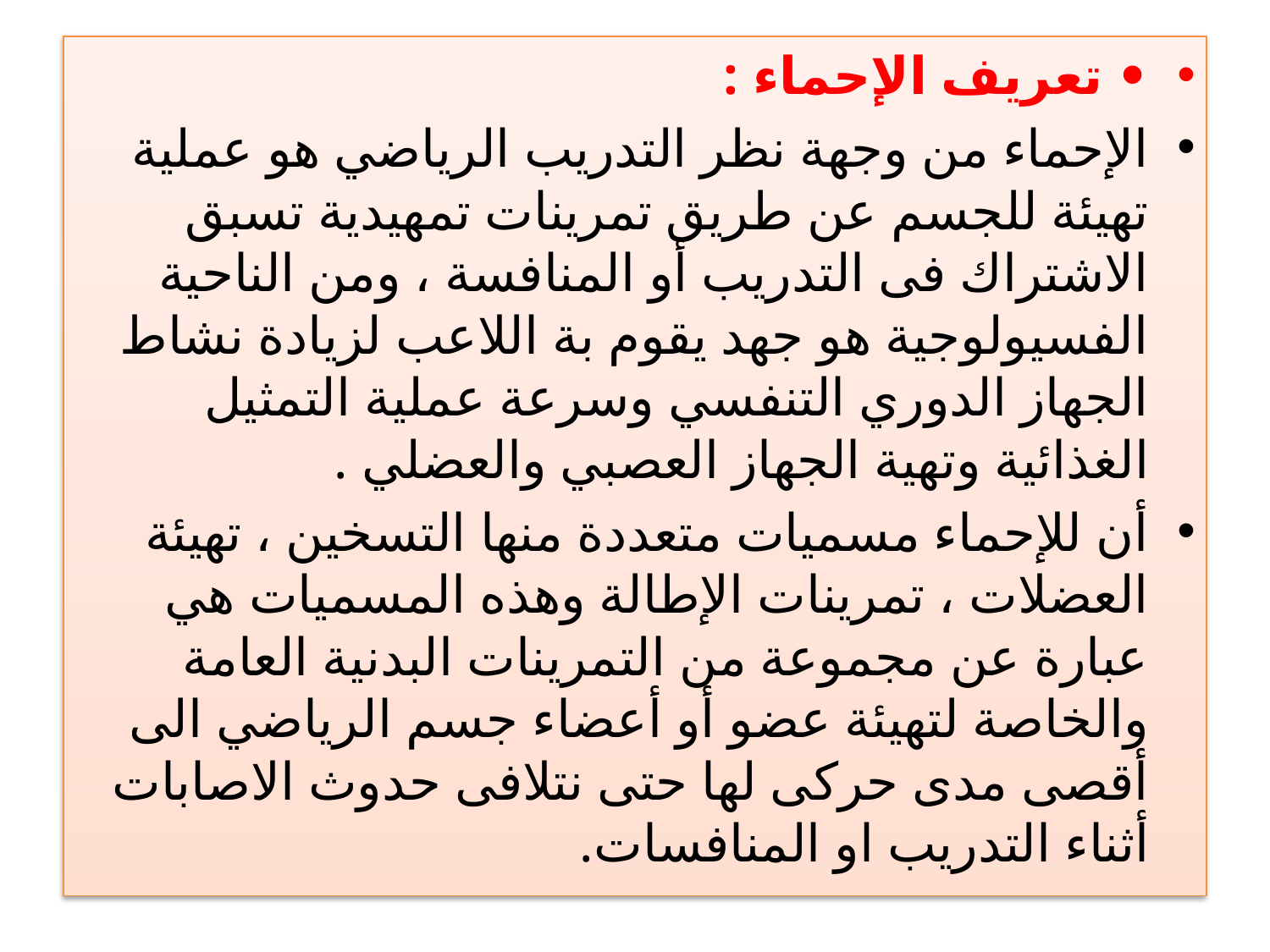

• تعريف الإحماء :
الإحماء من وجهة نظر التدريب الرياضي هو عملية تهيئة للجسم عن طريق تمرينات تمهيدية تسبق الاشتراك فى التدريب أو المنافسة ، ومن الناحية الفسيولوجية هو جهد يقوم بة اللاعب لزيادة نشاط الجهاز الدوري التنفسي وسرعة عملية التمثيل الغذائية وتهية الجهاز العصبي والعضلي .
أن للإحماء مسميات متعددة منها التسخين ، تهيئة العضلات ، تمرينات الإطالة وهذه المسميات هي عبارة عن مجموعة من التمرينات البدنية العامة والخاصة لتهيئة عضو أو أعضاء جسم الرياضي الى أقصى مدى حركى لها حتى نتلافى حدوث الاصابات أثناء التدريب او المنافسات.
#